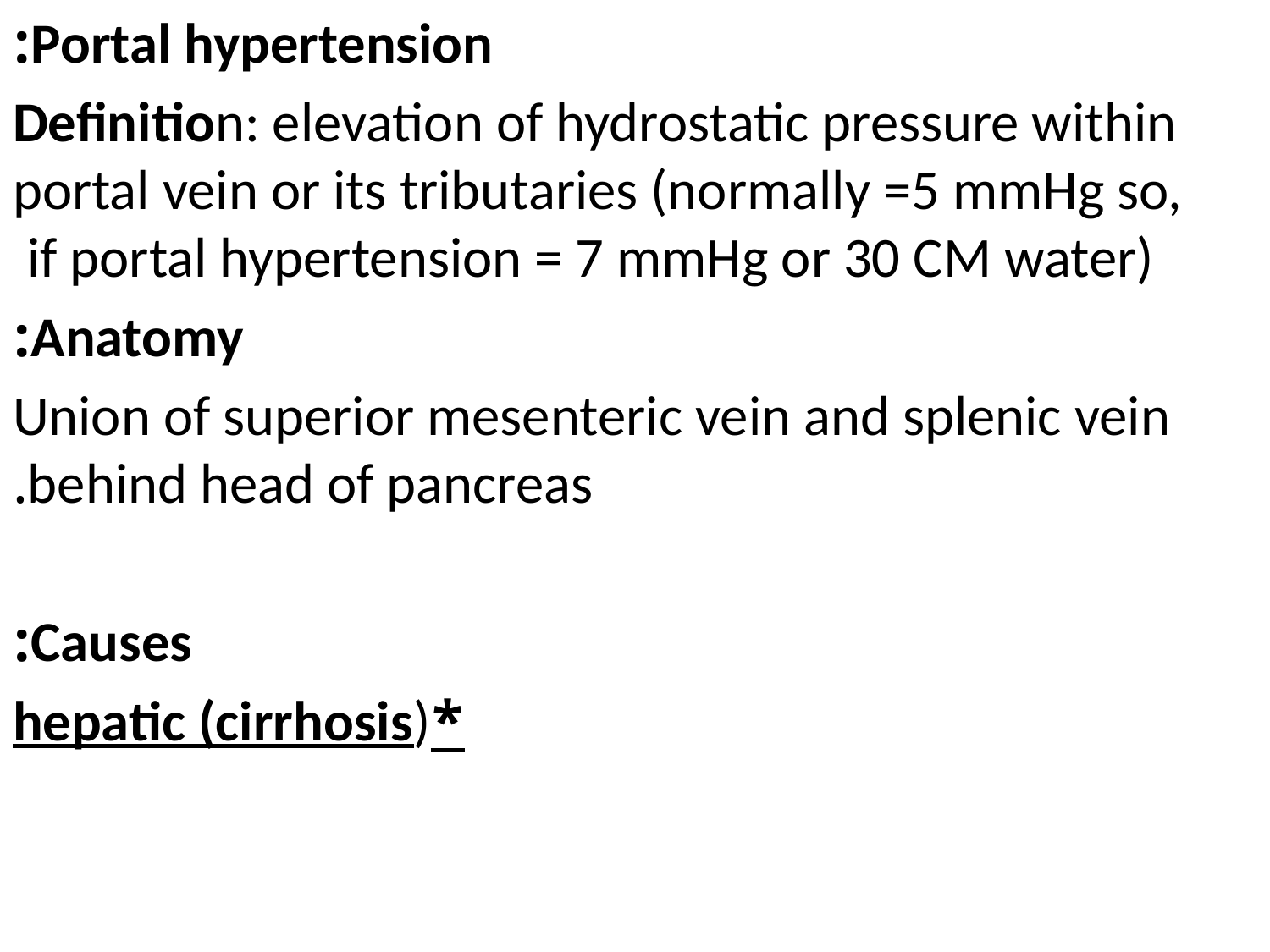

Portal hypertension:
Definition: elevation of hydrostatic pressure within portal vein or its tributaries (normally =5 mmHg so, if portal hypertension = 7 mmHg or 30 CM water)
Anatomy:
Union of superior mesenteric vein and splenic vein behind head of pancreas.

Causes:
*hepatic (cirrhosis)